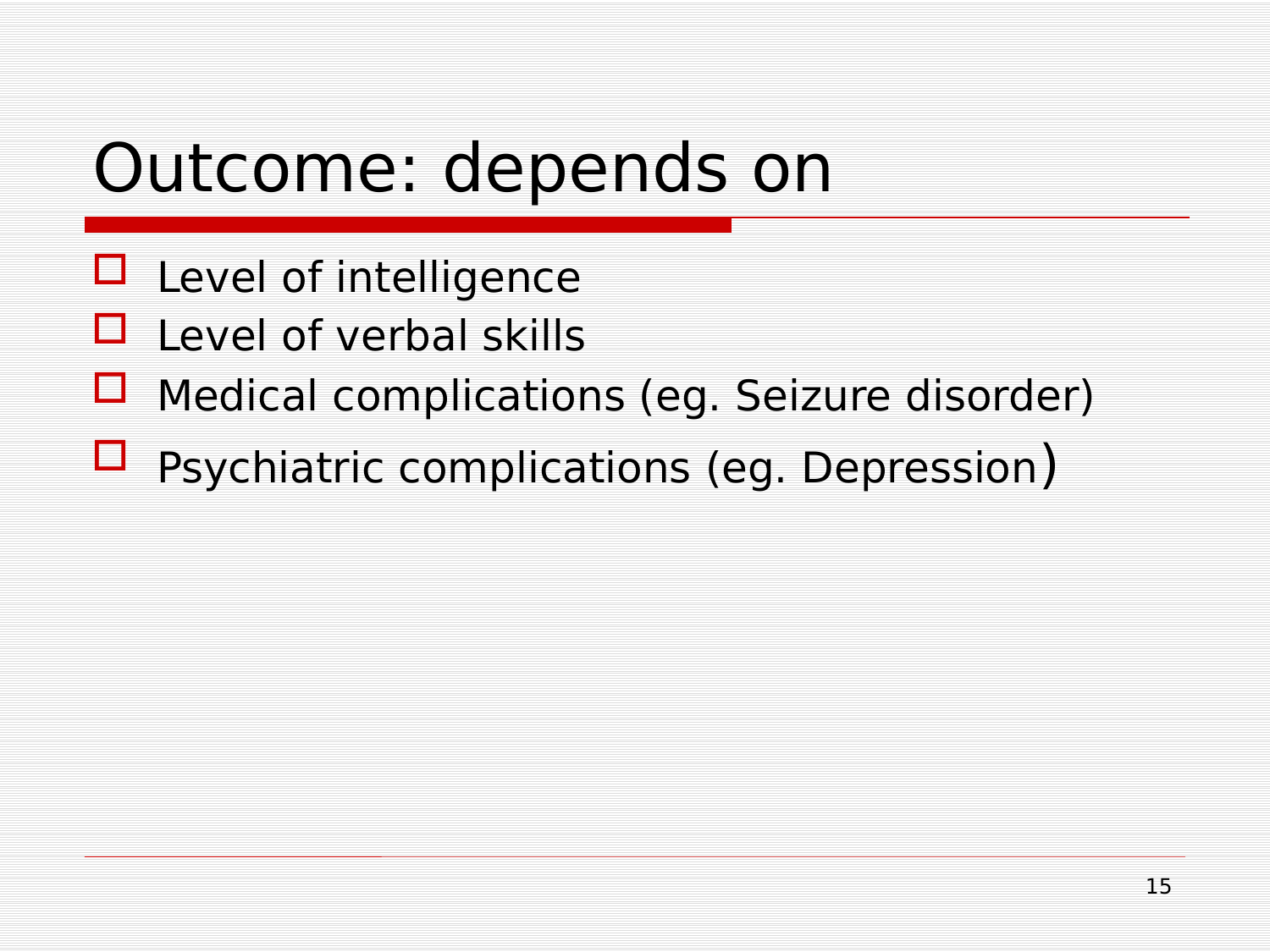

# Outcome: depends on
Level of intelligence
Level of verbal skills
Medical complications (eg. Seizure disorder)
Psychiatric complications (eg. Depression)
15